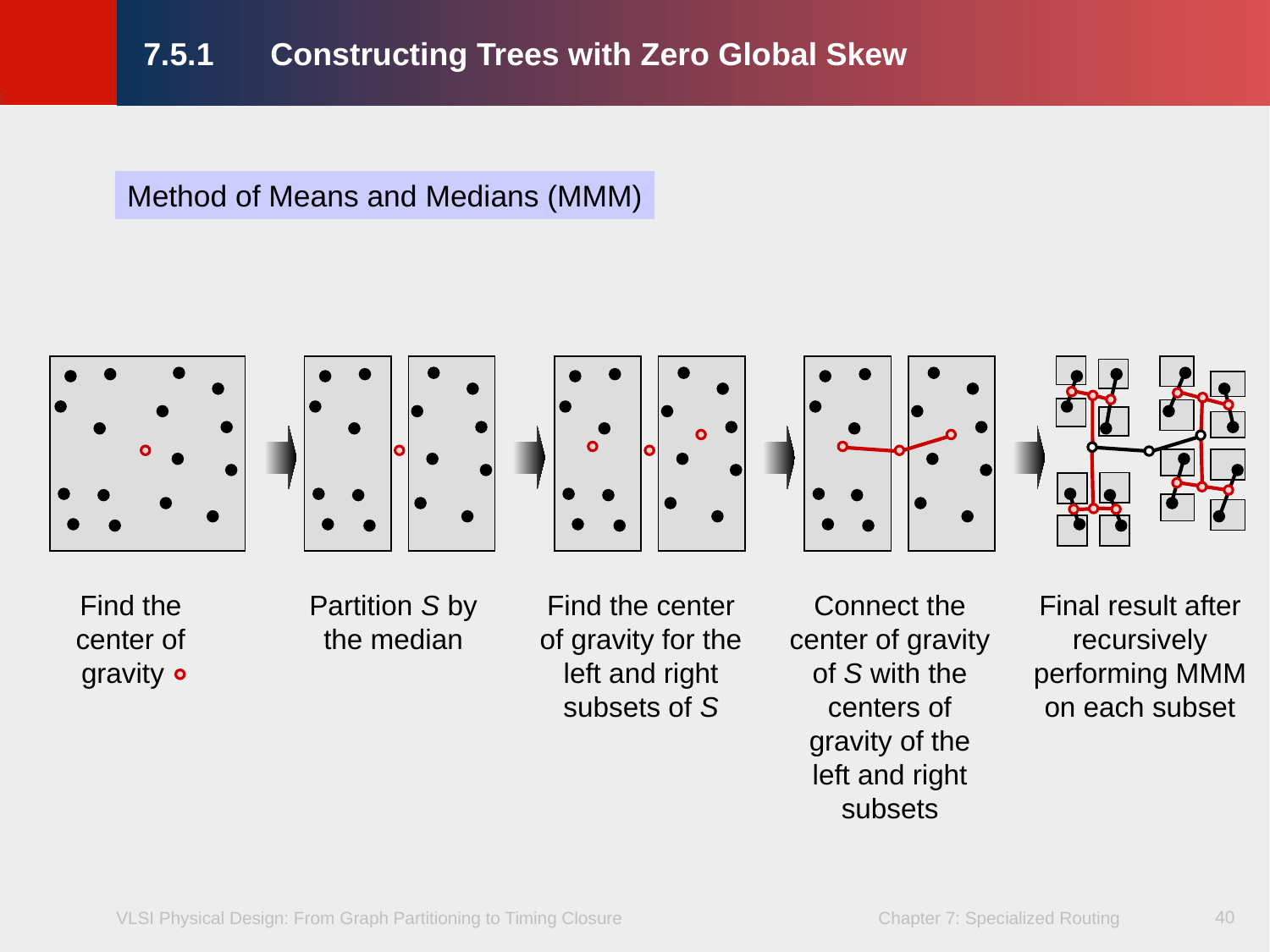

# 7.5.1 	Constructing Trees with Zero Global Skew
Method of Means and Medians (MMM)

Find the center of gravity

Partition S by the median

Find the center of gravity for the left and right subsets of S

Connect the center of gravity of S with the centers of gravity of the left and right subsets

Final result after recursively performing MMM on each subset
40